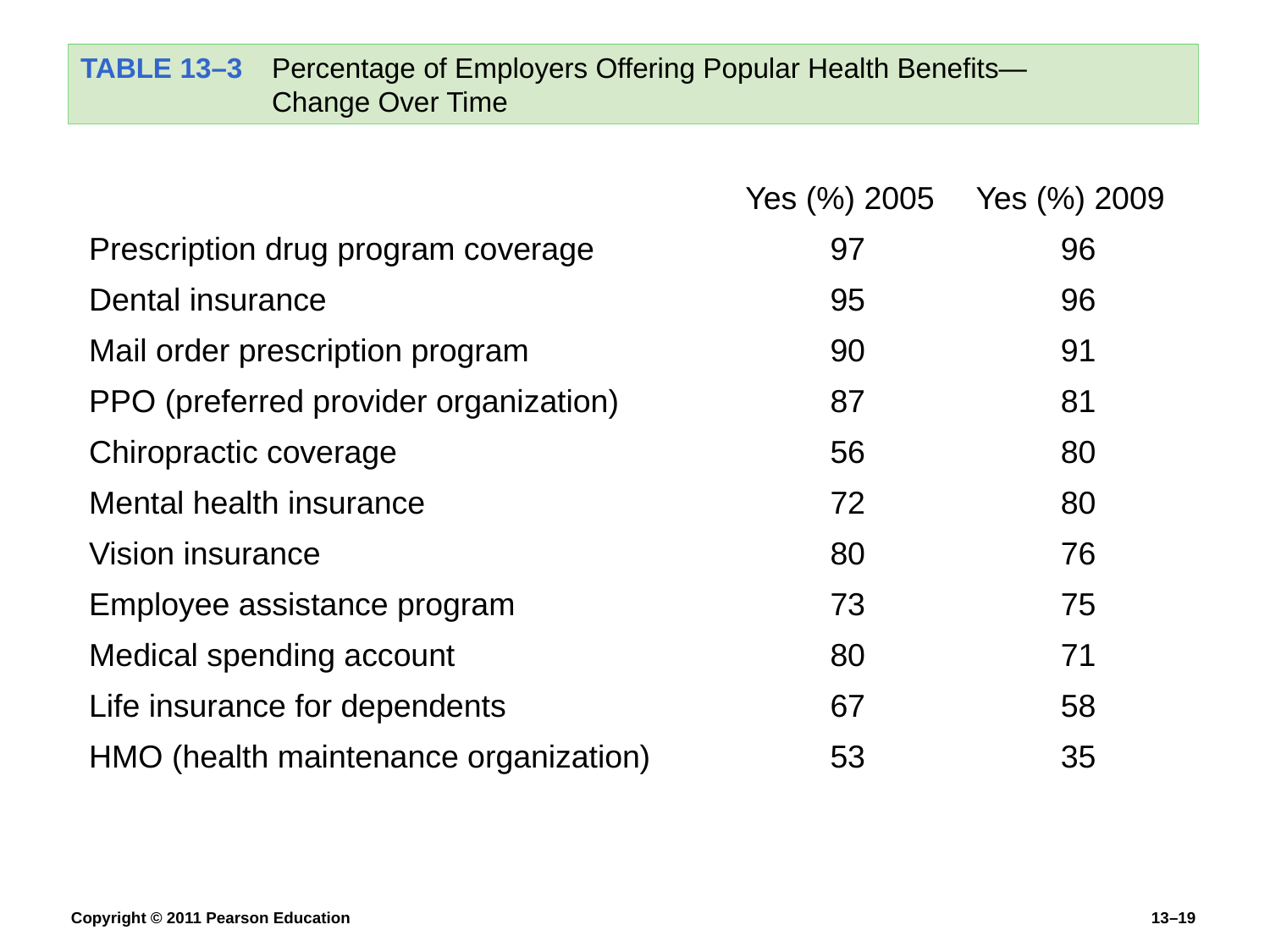

TABLE 13–3	Percentage of Employers Offering Popular Health Benefits—
Change Over Time
|  | Yes (%) 2005 | Yes (%) 2009 |
| --- | --- | --- |
| Prescription drug program coverage | 97 | 96 |
| Dental insurance | 95 | 96 |
| Mail order prescription program | 90 | 91 |
| PPO (preferred provider organization) | 87 | 81 |
| Chiropractic coverage | 56 | 80 |
| Mental health insurance | 72 | 80 |
| Vision insurance | 80 | 76 |
| Employee assistance program | 73 | 75 |
| Medical spending account | 80 | 71 |
| Life insurance for dependents | 67 | 58 |
| HMO (health maintenance organization) | 53 | 35 |
Copyright © 2011 Pearson Education
13–19